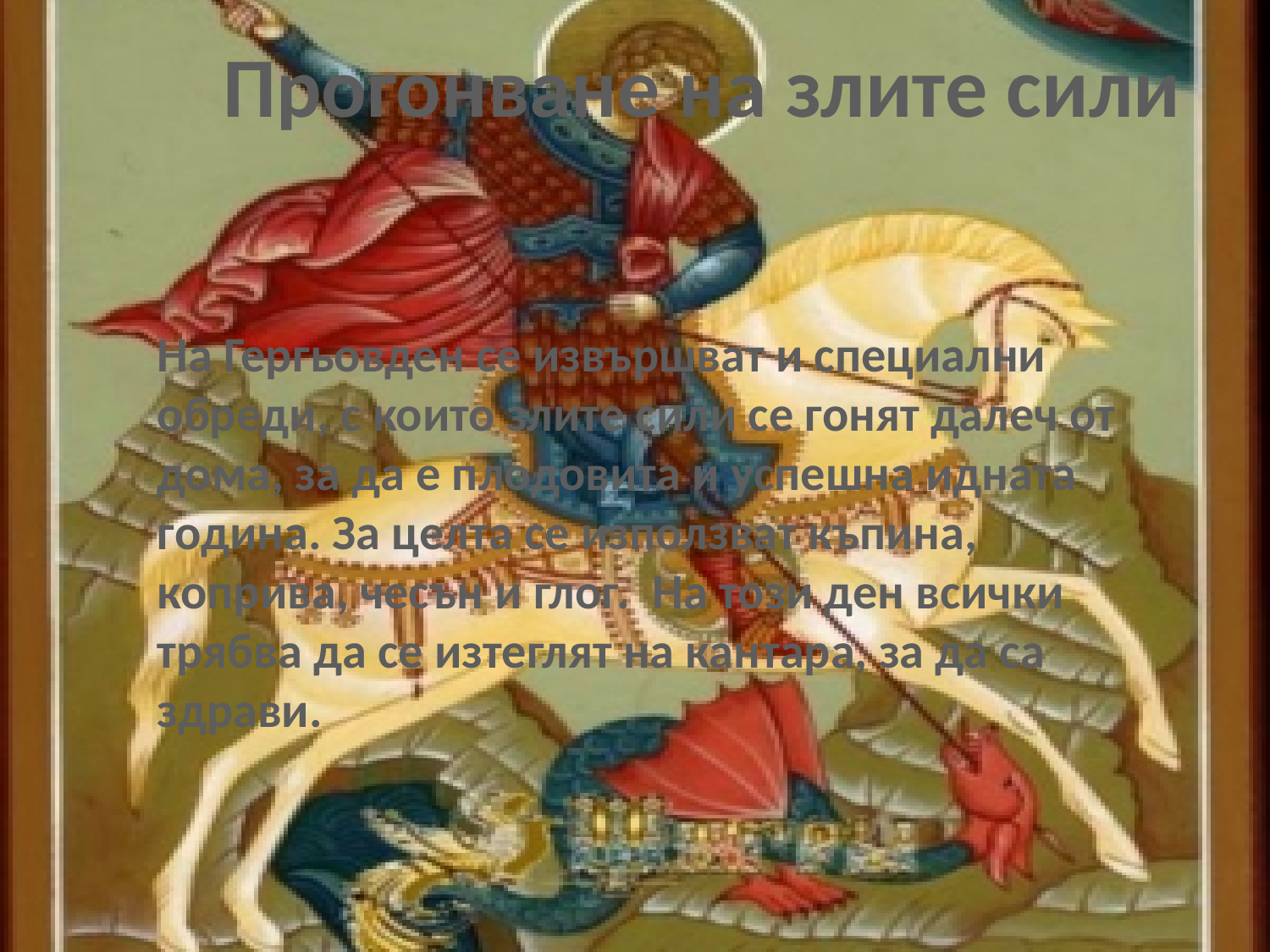

Прогонване на злите сили
На Гергьовден се извършват и специални обреди, с които злите сили се гонят далеч от дома, за да е плодовита и успешна идната година. За целта се използват къпина, коприва, чесън и глог.  На този ден всички трябва да се изтеглят на кантара, за да са здрави.